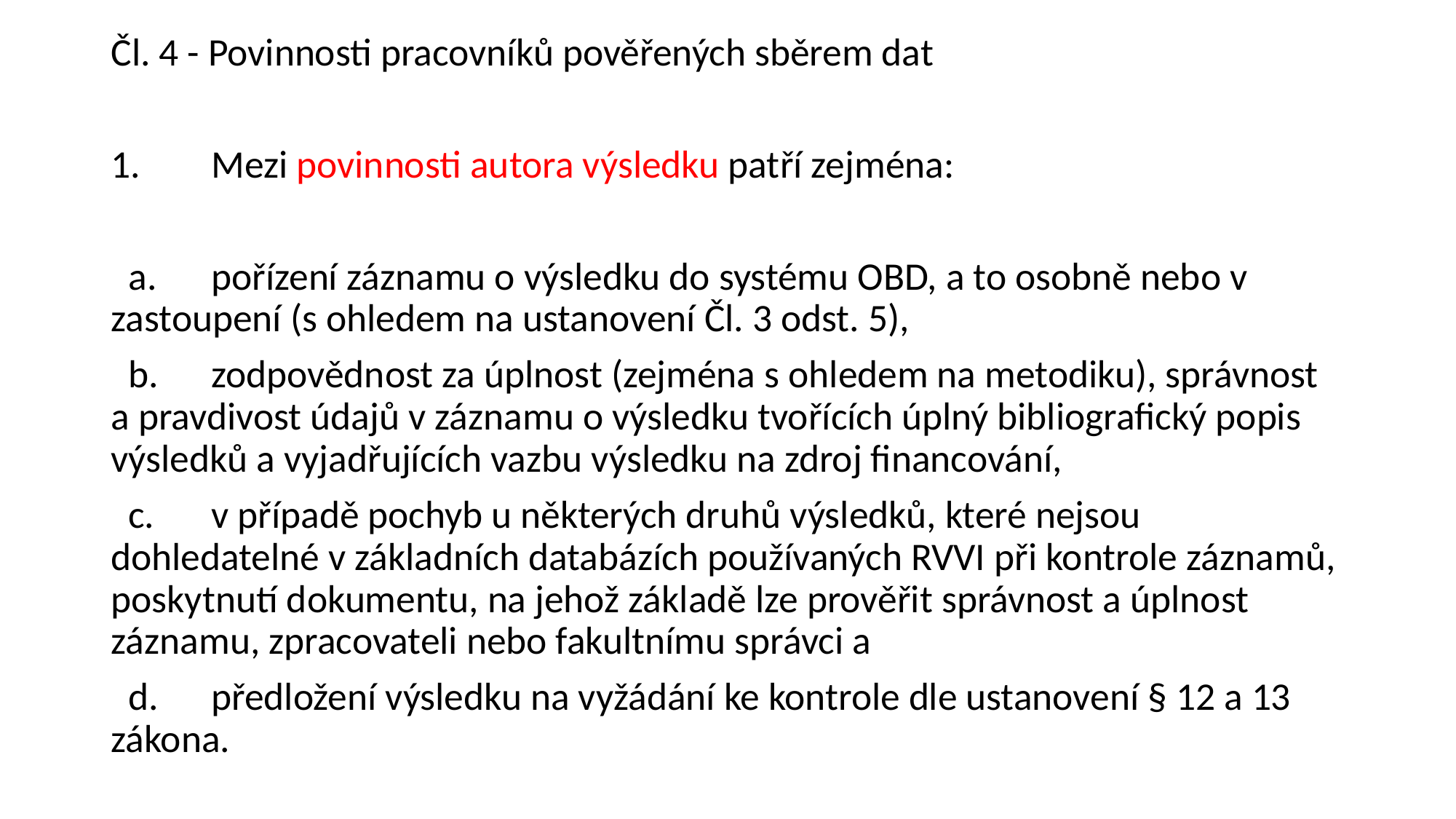

Čl. 4 - Povinnosti pracovníků pověřených sběrem dat

1.	Mezi povinnosti autora výsledku patří zejména:

  a. 	pořízení záznamu o výsledku do systému OBD, a to osobně nebo v zastoupení (s ohledem na ustanovení Čl. 3 odst. 5),
  b. 	zodpovědnost za úplnost (zejména s ohledem na metodiku), správnost a pravdivost údajů v záznamu o výsledku tvořících úplný bibliografický popis výsledků a vyjadřujících vazbu výsledku na zdroj financování,
  c. 	v případě pochyb u některých druhů výsledků, které nejsou dohledatelné v základních databázích používaných RVVI při kontrole záznamů, poskytnutí dokumentu, na jehož základě lze prověřit správnost a úplnost záznamu, zpracovateli nebo fakultnímu správci a
  d. 	předložení výsledku na vyžádání ke kontrole dle ustanovení § 12 a 13 zákona.